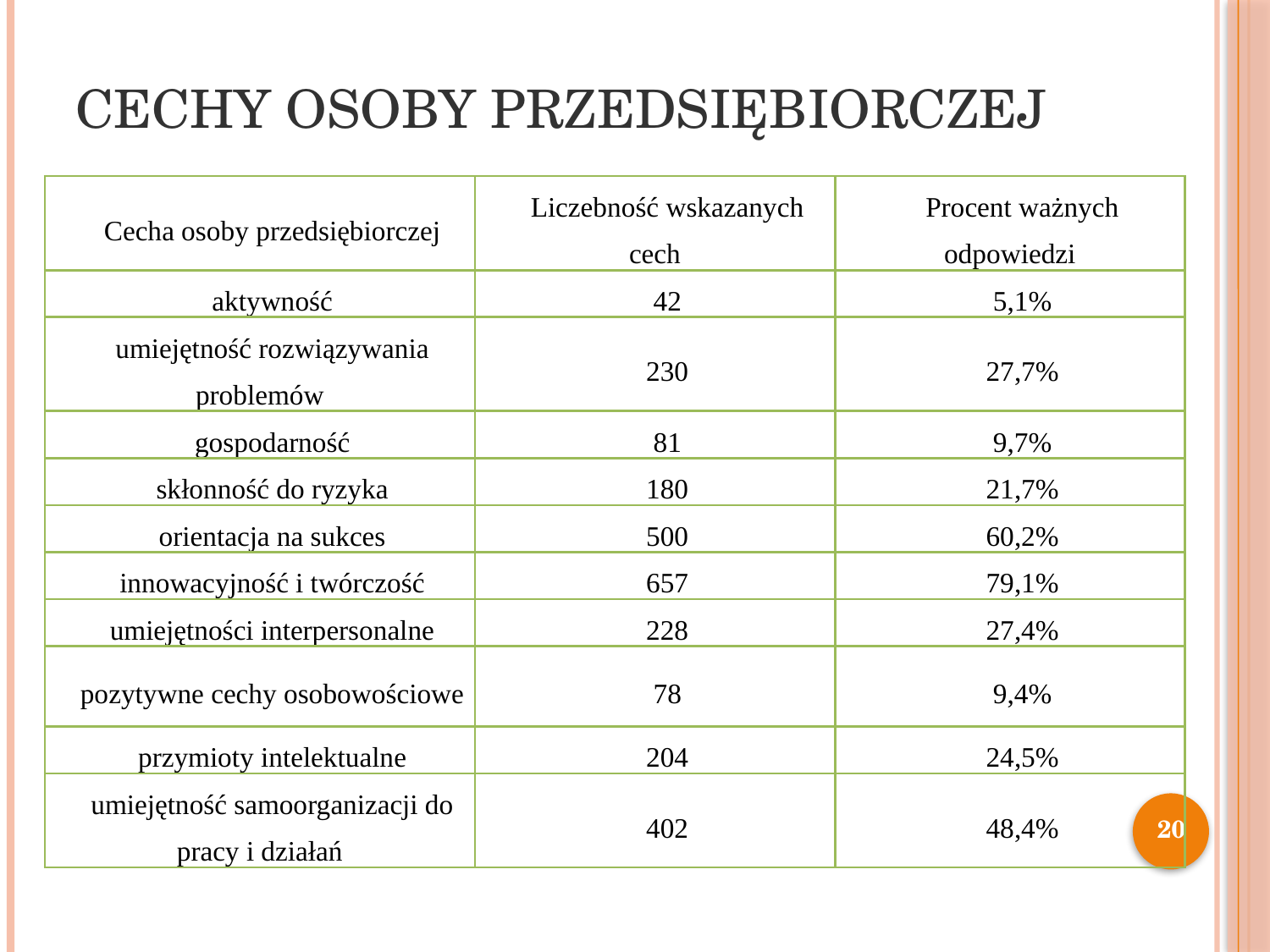

# Cechy osoby przedsiębiorczej
| Cecha osoby przedsiębiorczej | Liczebność wskazanych cech | Procent ważnych odpowiedzi |
| --- | --- | --- |
| aktywność | 42 | 5,1% |
| umiejętność rozwiązywania problemów | 230 | 27,7% |
| gospodarność | 81 | 9,7% |
| skłonność do ryzyka | 180 | 21,7% |
| orientacja na sukces | 500 | 60,2% |
| innowacyjność i twórczość | 657 | 79,1% |
| umiejętności interpersonalne | 228 | 27,4% |
| pozytywne cechy osobowościowe | 78 | 9,4% |
| przymioty intelektualne | 204 | 24,5% |
| umiejętność samoorganizacji do pracy i działań | 402 | 48,4% |
20